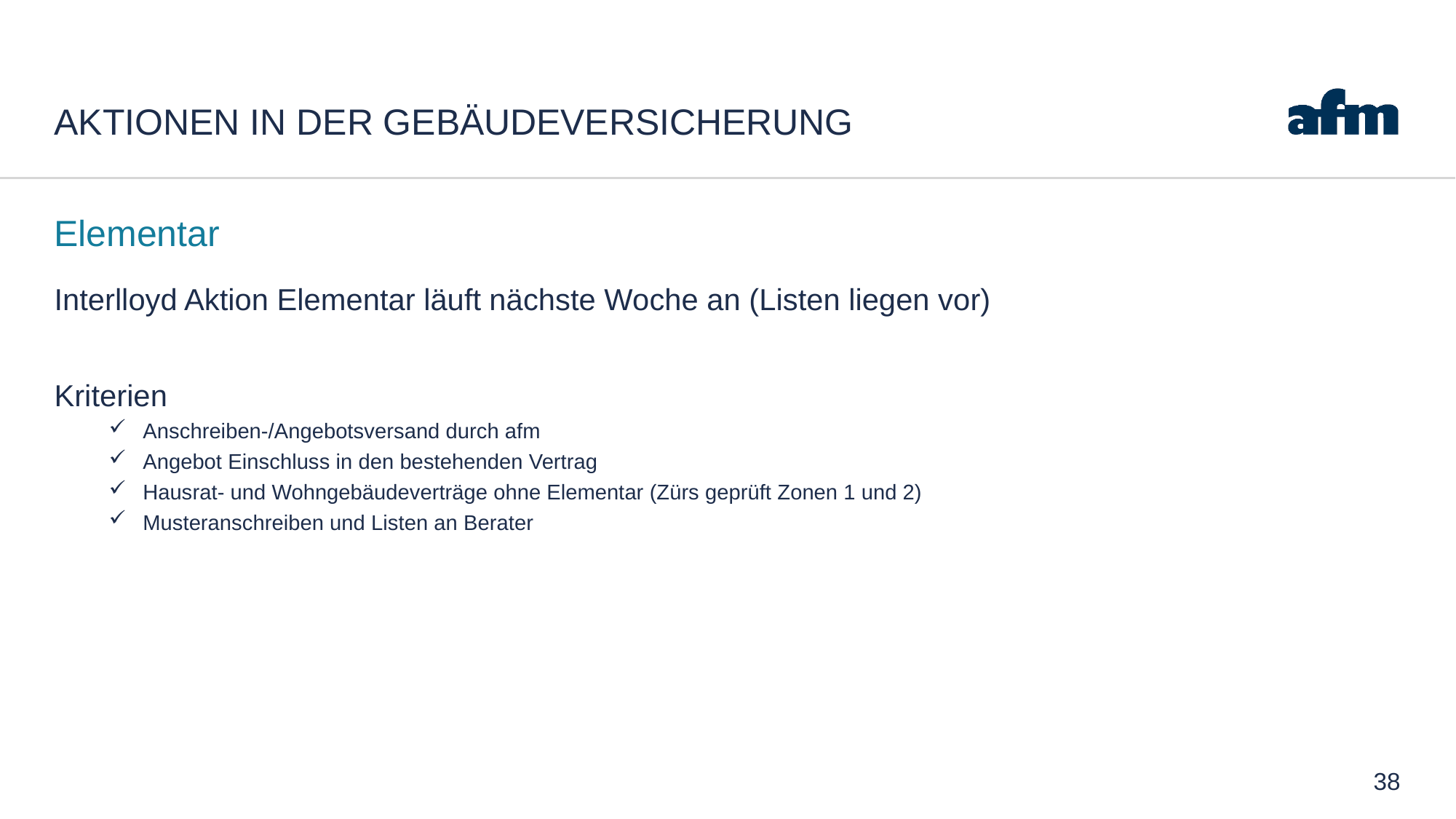

# Aktionen in der Gebäudeversicherung
Elementar
Interlloyd Aktion Elementar läuft nächste Woche an (Listen liegen vor)

Kriterien
Anschreiben-/Angebotsversand durch afm
Angebot Einschluss in den bestehenden Vertrag
Hausrat- und Wohngebäudeverträge ohne Elementar (Zürs geprüft Zonen 1 und 2)
Musteranschreiben und Listen an Berater
38